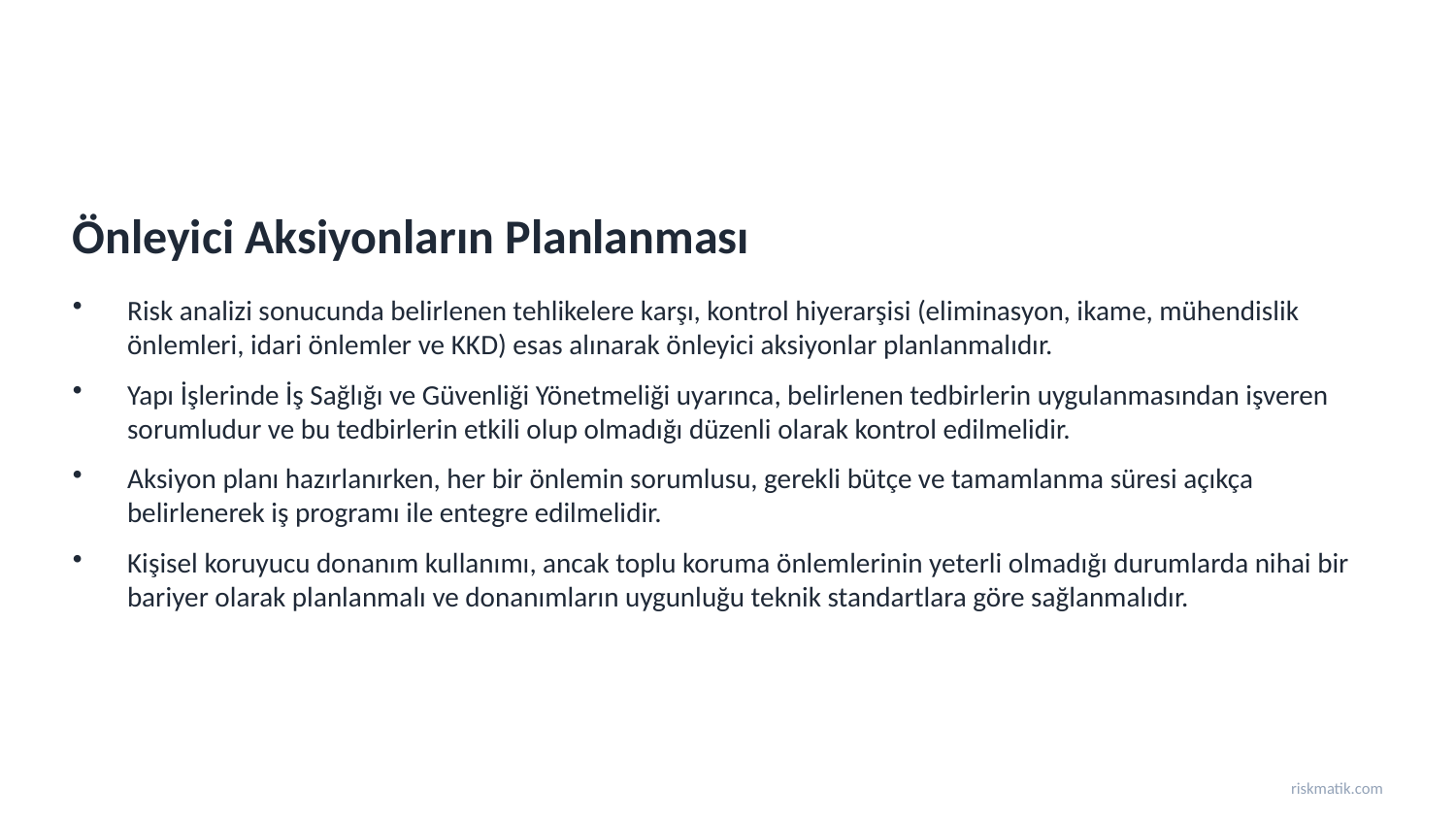

Önleyici Aksiyonların Planlanması
Risk analizi sonucunda belirlenen tehlikelere karşı, kontrol hiyerarşisi (eliminasyon, ikame, mühendislik önlemleri, idari önlemler ve KKD) esas alınarak önleyici aksiyonlar planlanmalıdır.
Yapı İşlerinde İş Sağlığı ve Güvenliği Yönetmeliği uyarınca, belirlenen tedbirlerin uygulanmasından işveren sorumludur ve bu tedbirlerin etkili olup olmadığı düzenli olarak kontrol edilmelidir.
Aksiyon planı hazırlanırken, her bir önlemin sorumlusu, gerekli bütçe ve tamamlanma süresi açıkça belirlenerek iş programı ile entegre edilmelidir.
Kişisel koruyucu donanım kullanımı, ancak toplu koruma önlemlerinin yeterli olmadığı durumlarda nihai bir bariyer olarak planlanmalı ve donanımların uygunluğu teknik standartlara göre sağlanmalıdır.
riskmatik.com